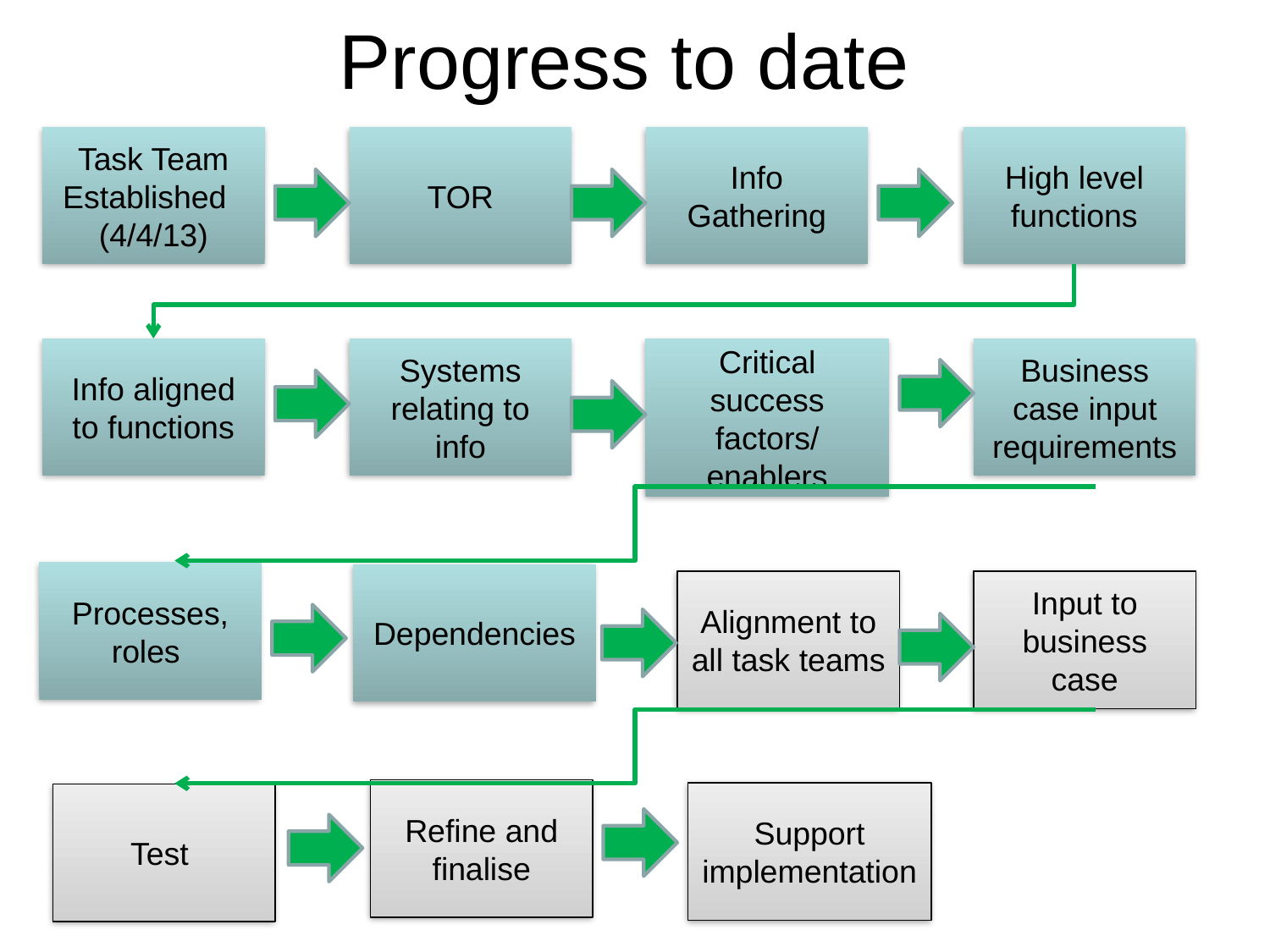

# Progress to date
Task Team Established
(4/4/13)
TOR
Info Gathering
High level functions

Info aligned to functions
Systems relating to info
Critical success factors/ enablers
Business case input requirements

Processes, roles
Dependencies
Alignment to all task teams
Input to business case

Refine and finalise
Support implementation
Test